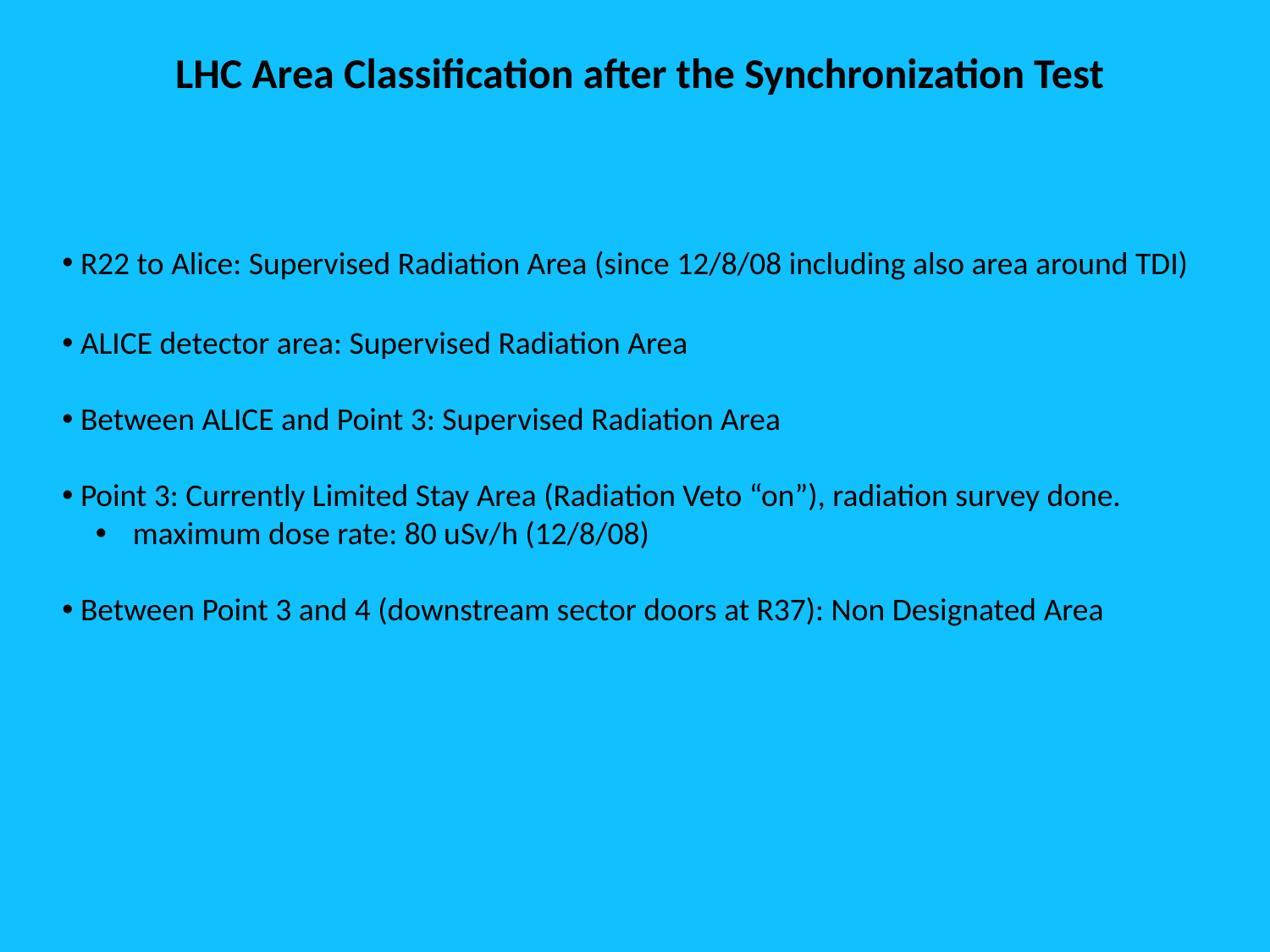

LHC Area Classification after the Synchronization Test
 R22 to Alice: Supervised Radiation Area (since 12/8/08 including also area around TDI)
 ALICE detector area: Supervised Radiation Area

 Between ALICE and Point 3: Supervised Radiation Area

 Point 3: Currently Limited Stay Area (Radiation Veto “on”), radiation survey done.
 maximum dose rate: 80 uSv/h (12/8/08)

 Between Point 3 and 4 (downstream sector doors at R37): Non Designated Area